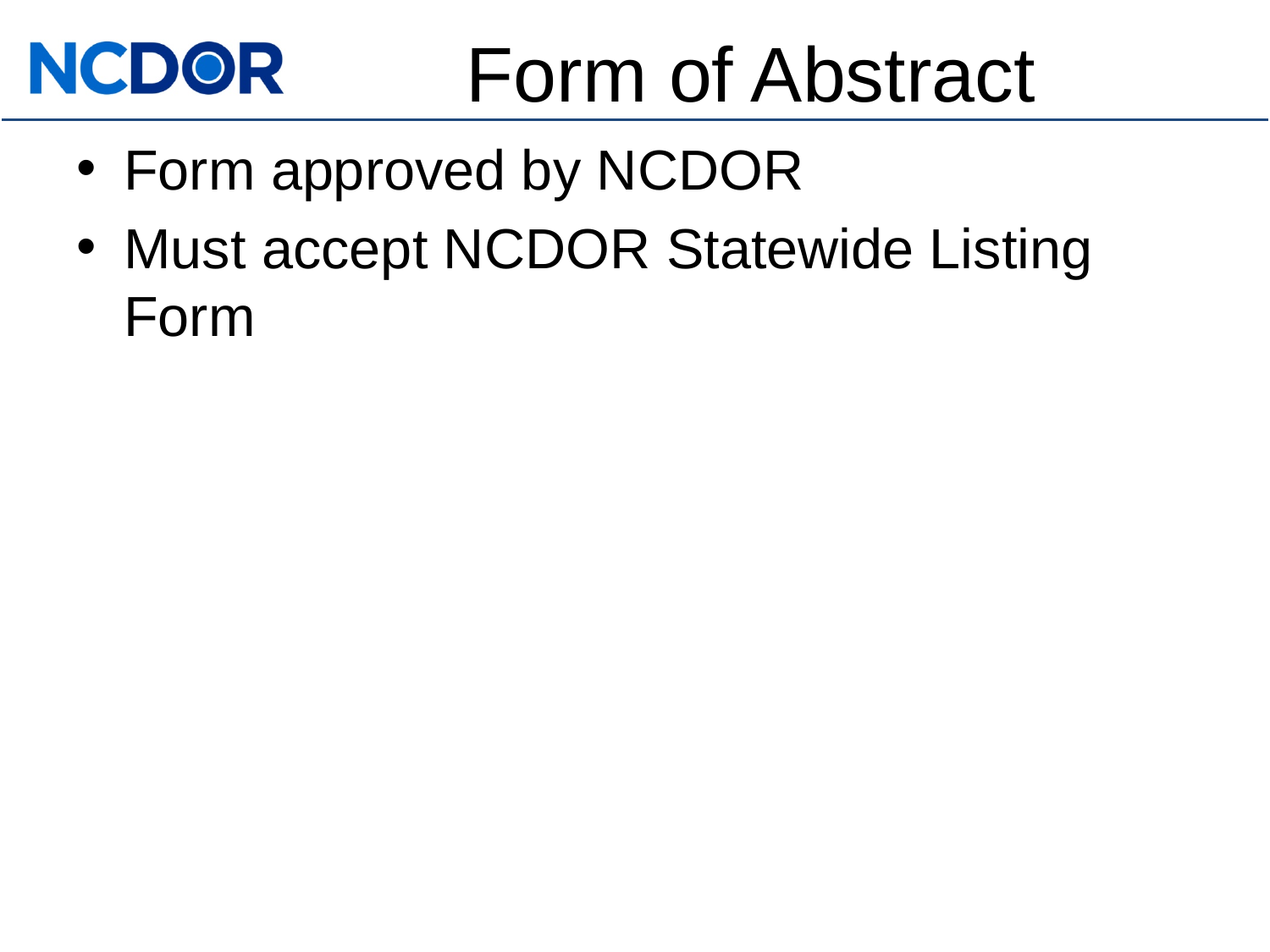

# Form of Abstract
Form approved by NCDOR
Must accept NCDOR Statewide Listing Form